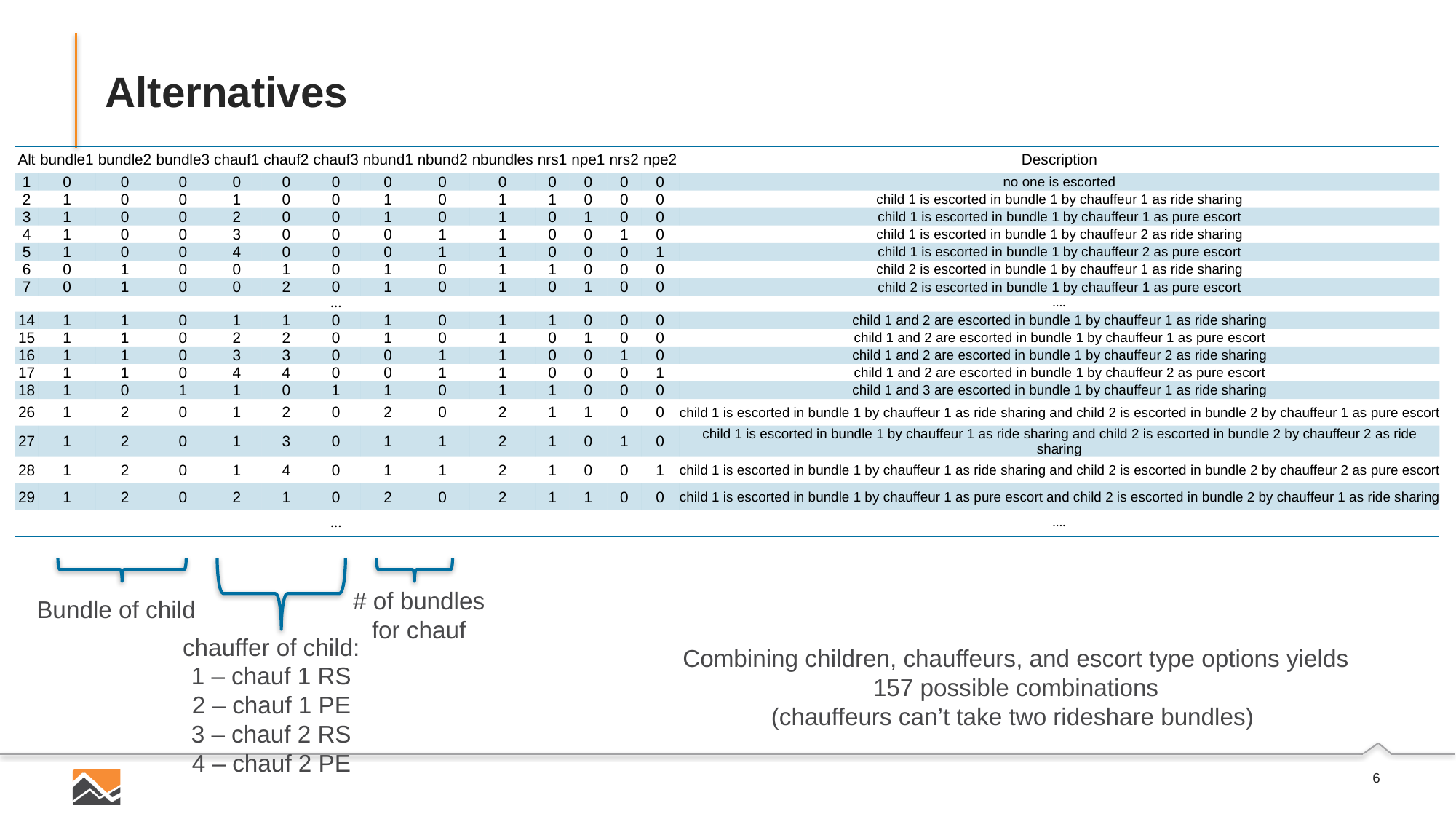

# Alternatives
| Alt | bundle1 | bundle2 | bundle3 | chauf1 | chauf2 | chauf3 | nbund1 | nbund2 | nbundles | nrs1 | npe1 | nrs2 | npe2 | Description |
| --- | --- | --- | --- | --- | --- | --- | --- | --- | --- | --- | --- | --- | --- | --- |
| 1 | 0 | 0 | 0 | 0 | 0 | 0 | 0 | 0 | 0 | 0 | 0 | 0 | 0 | no one is escorted |
| 2 | 1 | 0 | 0 | 1 | 0 | 0 | 1 | 0 | 1 | 1 | 0 | 0 | 0 | child 1 is escorted in bundle 1 by chauffeur 1 as ride sharing |
| 3 | 1 | 0 | 0 | 2 | 0 | 0 | 1 | 0 | 1 | 0 | 1 | 0 | 0 | child 1 is escorted in bundle 1 by chauffeur 1 as pure escort |
| 4 | 1 | 0 | 0 | 3 | 0 | 0 | 0 | 1 | 1 | 0 | 0 | 1 | 0 | child 1 is escorted in bundle 1 by chauffeur 2 as ride sharing |
| 5 | 1 | 0 | 0 | 4 | 0 | 0 | 0 | 1 | 1 | 0 | 0 | 0 | 1 | child 1 is escorted in bundle 1 by chauffeur 2 as pure escort |
| 6 | 0 | 1 | 0 | 0 | 1 | 0 | 1 | 0 | 1 | 1 | 0 | 0 | 0 | child 2 is escorted in bundle 1 by chauffeur 1 as ride sharing |
| 7 | 0 | 1 | 0 | 0 | 2 | 0 | 1 | 0 | 1 | 0 | 1 | 0 | 0 | child 2 is escorted in bundle 1 by chauffeur 1 as pure escort |
|  |  |  |  |  |  | … |  |  |  |  |  |  |  | …. |
| 14 | 1 | 1 | 0 | 1 | 1 | 0 | 1 | 0 | 1 | 1 | 0 | 0 | 0 | child 1 and 2 are escorted in bundle 1 by chauffeur 1 as ride sharing |
| 15 | 1 | 1 | 0 | 2 | 2 | 0 | 1 | 0 | 1 | 0 | 1 | 0 | 0 | child 1 and 2 are escorted in bundle 1 by chauffeur 1 as pure escort |
| 16 | 1 | 1 | 0 | 3 | 3 | 0 | 0 | 1 | 1 | 0 | 0 | 1 | 0 | child 1 and 2 are escorted in bundle 1 by chauffeur 2 as ride sharing |
| 17 | 1 | 1 | 0 | 4 | 4 | 0 | 0 | 1 | 1 | 0 | 0 | 0 | 1 | child 1 and 2 are escorted in bundle 1 by chauffeur 2 as pure escort |
| 18 | 1 | 0 | 1 | 1 | 0 | 1 | 1 | 0 | 1 | 1 | 0 | 0 | 0 | child 1 and 3 are escorted in bundle 1 by chauffeur 1 as ride sharing |
| 26 | 1 | 2 | 0 | 1 | 2 | 0 | 2 | 0 | 2 | 1 | 1 | 0 | 0 | child 1 is escorted in bundle 1 by chauffeur 1 as ride sharing and child 2 is escorted in bundle 2 by chauffeur 1 as pure escort |
| 27 | 1 | 2 | 0 | 1 | 3 | 0 | 1 | 1 | 2 | 1 | 0 | 1 | 0 | child 1 is escorted in bundle 1 by chauffeur 1 as ride sharing and child 2 is escorted in bundle 2 by chauffeur 2 as ride sharing |
| 28 | 1 | 2 | 0 | 1 | 4 | 0 | 1 | 1 | 2 | 1 | 0 | 0 | 1 | child 1 is escorted in bundle 1 by chauffeur 1 as ride sharing and child 2 is escorted in bundle 2 by chauffeur 2 as pure escort |
| 29 | 1 | 2 | 0 | 2 | 1 | 0 | 2 | 0 | 2 | 1 | 1 | 0 | 0 | child 1 is escorted in bundle 1 by chauffeur 1 as pure escort and child 2 is escorted in bundle 2 by chauffeur 1 as ride sharing |
|  |  |  |  |  |  | … |  |  |  |  |  |  |  | …. |

# of bundles for chauf
Bundle of child
chauffer of child:
1 – chauf 1 RS
2 – chauf 1 PE
3 – chauf 2 RS
4 – chauf 2 PE
Combining children, chauffeurs, and escort type options yields
157 possible combinations
(chauffeurs can’t take two rideshare bundles)